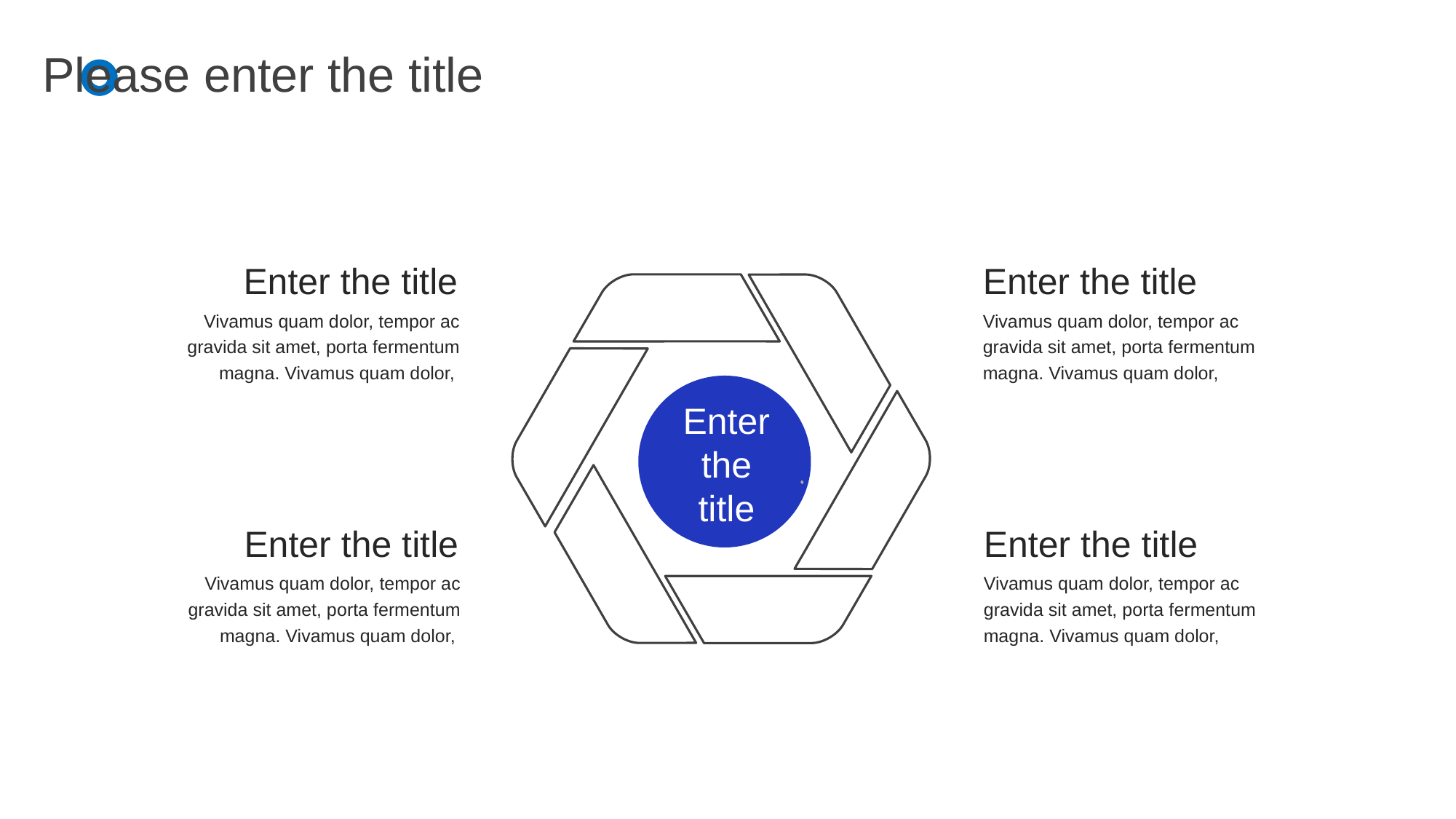

Please enter the title

Enter the title
Enter the title

Vivamus quam dolor, tempor ac gravida sit amet, porta fermentum magna. Vivamus quam dolor,
Vivamus quam dolor, tempor ac gravida sit amet, porta fermentum magna. Vivamus quam dolor,

Enter the title

Enter the title
Enter the title

Vivamus quam dolor, tempor ac gravida sit amet, porta fermentum magna. Vivamus quam dolor,
Vivamus quam dolor, tempor ac gravida sit amet, porta fermentum magna. Vivamus quam dolor,